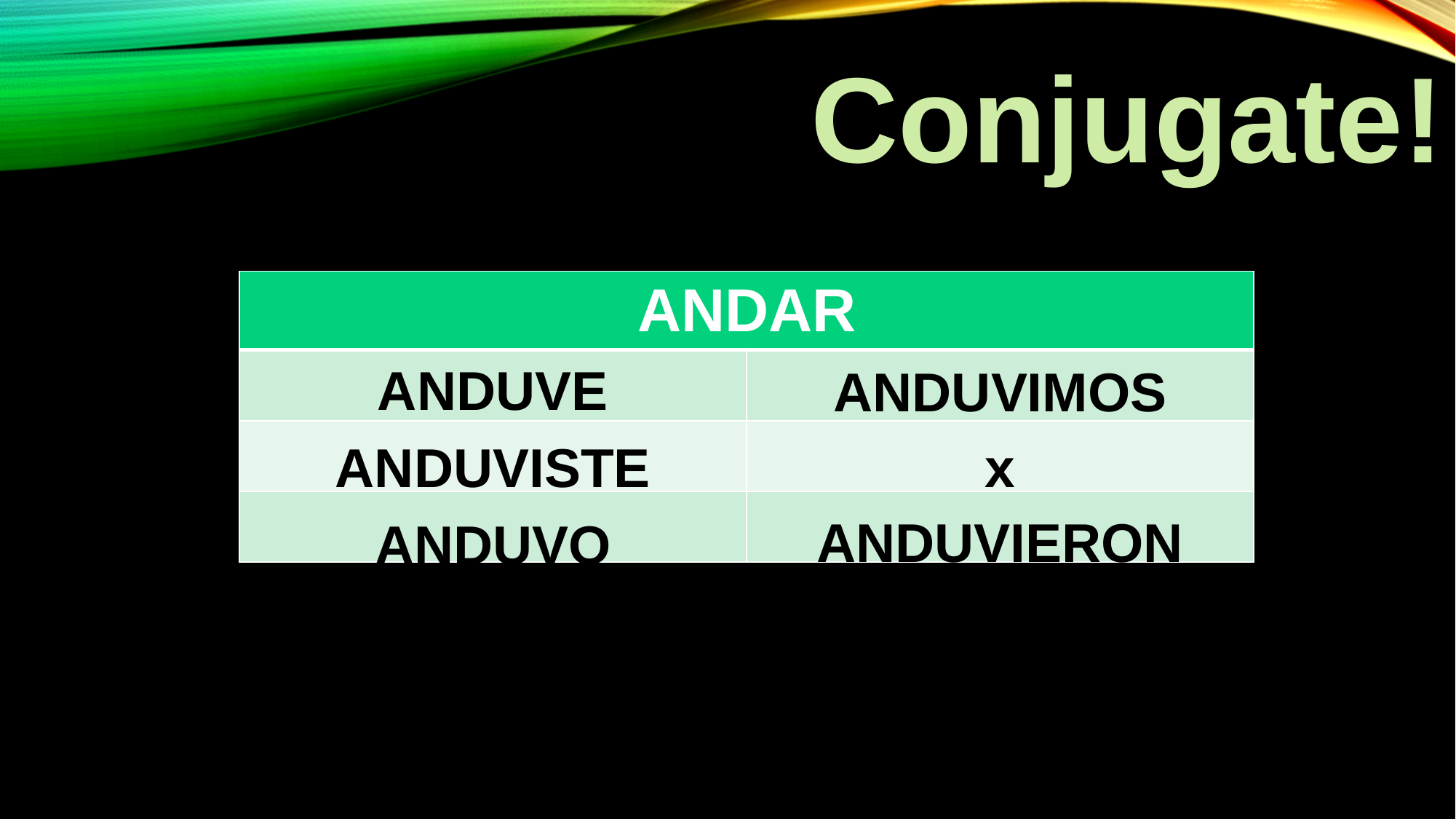

Conjugate!
| ANDAR |  |
| --- | --- |
|  |  |
|  |  |
|  |  |
ANDUVE
ANDUVIMOS
ANDUVISTE
x
ANDUVIERON
ANDUVO